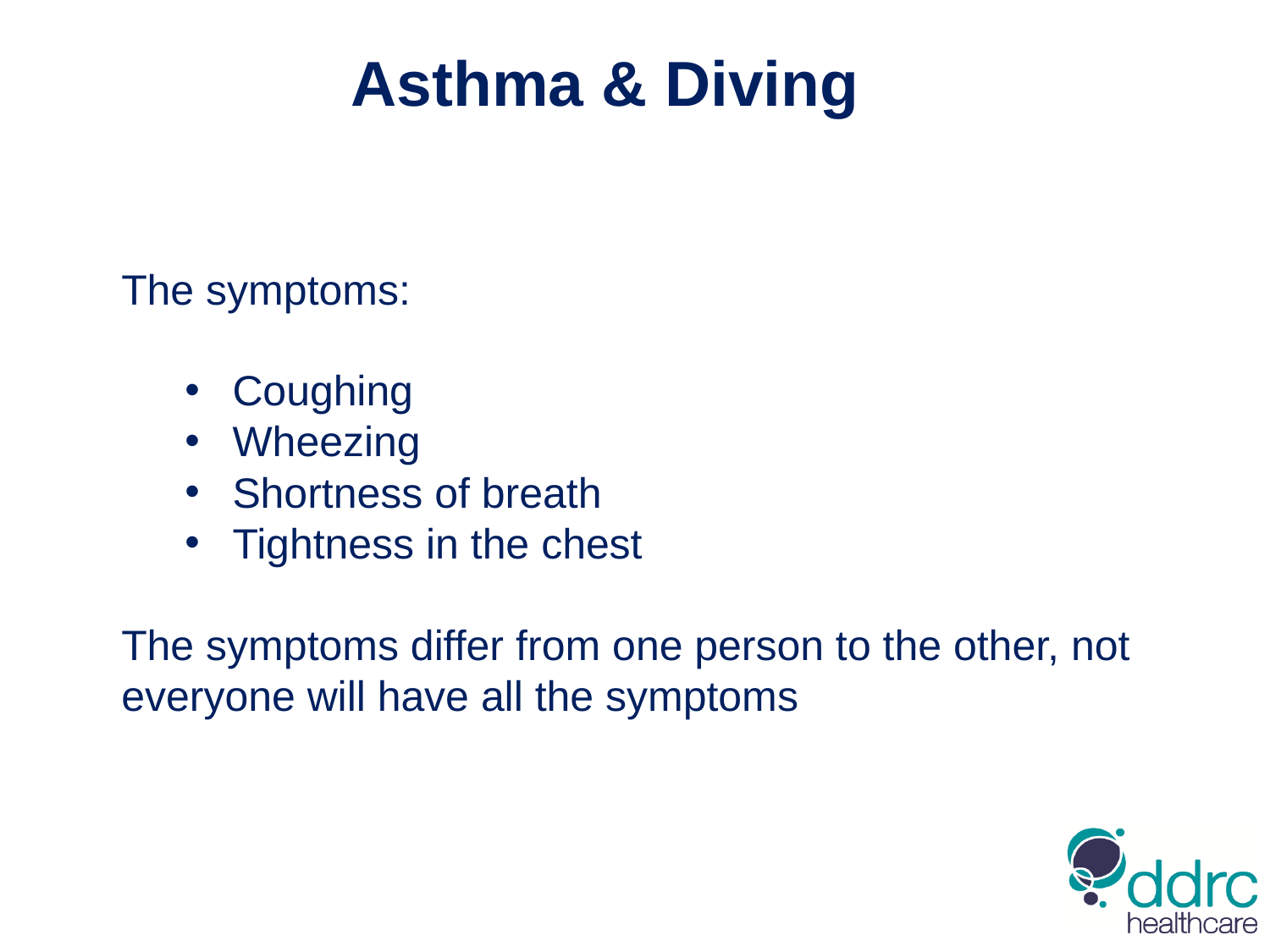

Asthma & Diving
The symptoms:

Coughing
Wheezing
Shortness of breath
Tightness in the chest

The symptoms differ from one person to the other, not everyone will have all the symptoms